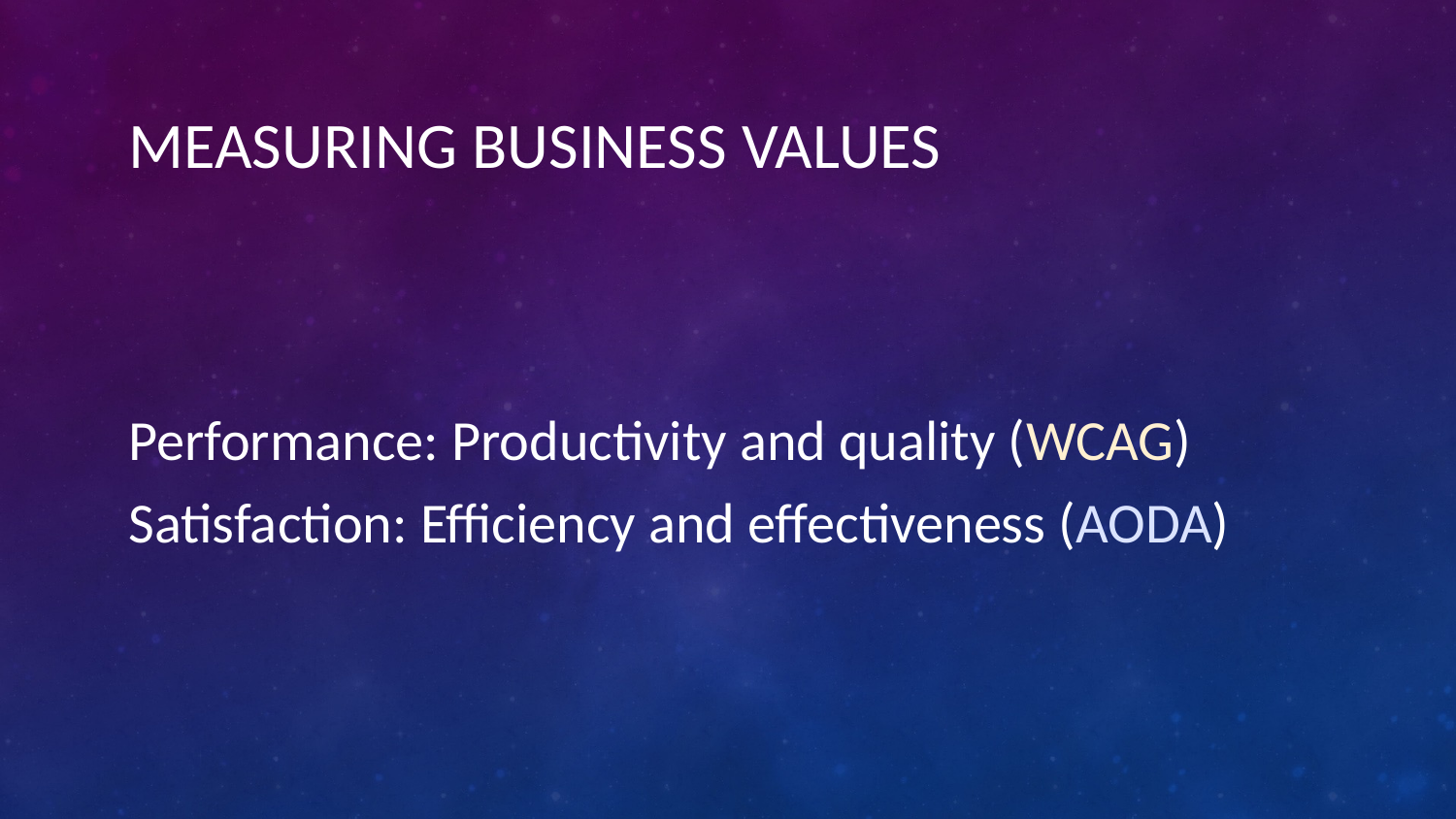

# Measuring Business Values
Performance: Productivity and quality (WCAG)
Satisfaction: Efficiency and effectiveness (AODA)